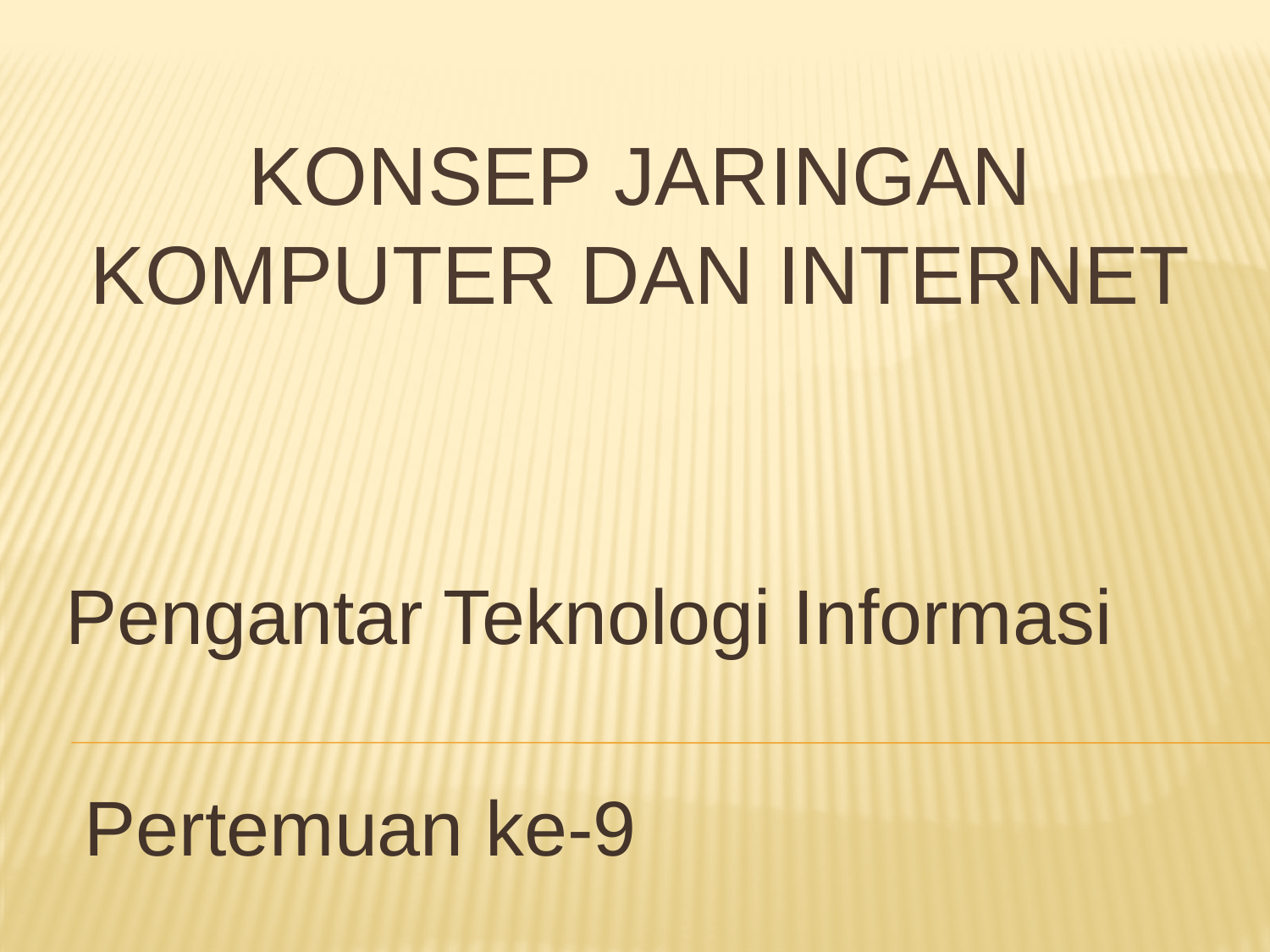

# Konsep Jaringan Komputer dan Internet
Pengantar Teknologi Informasi
Pertemuan ke-9